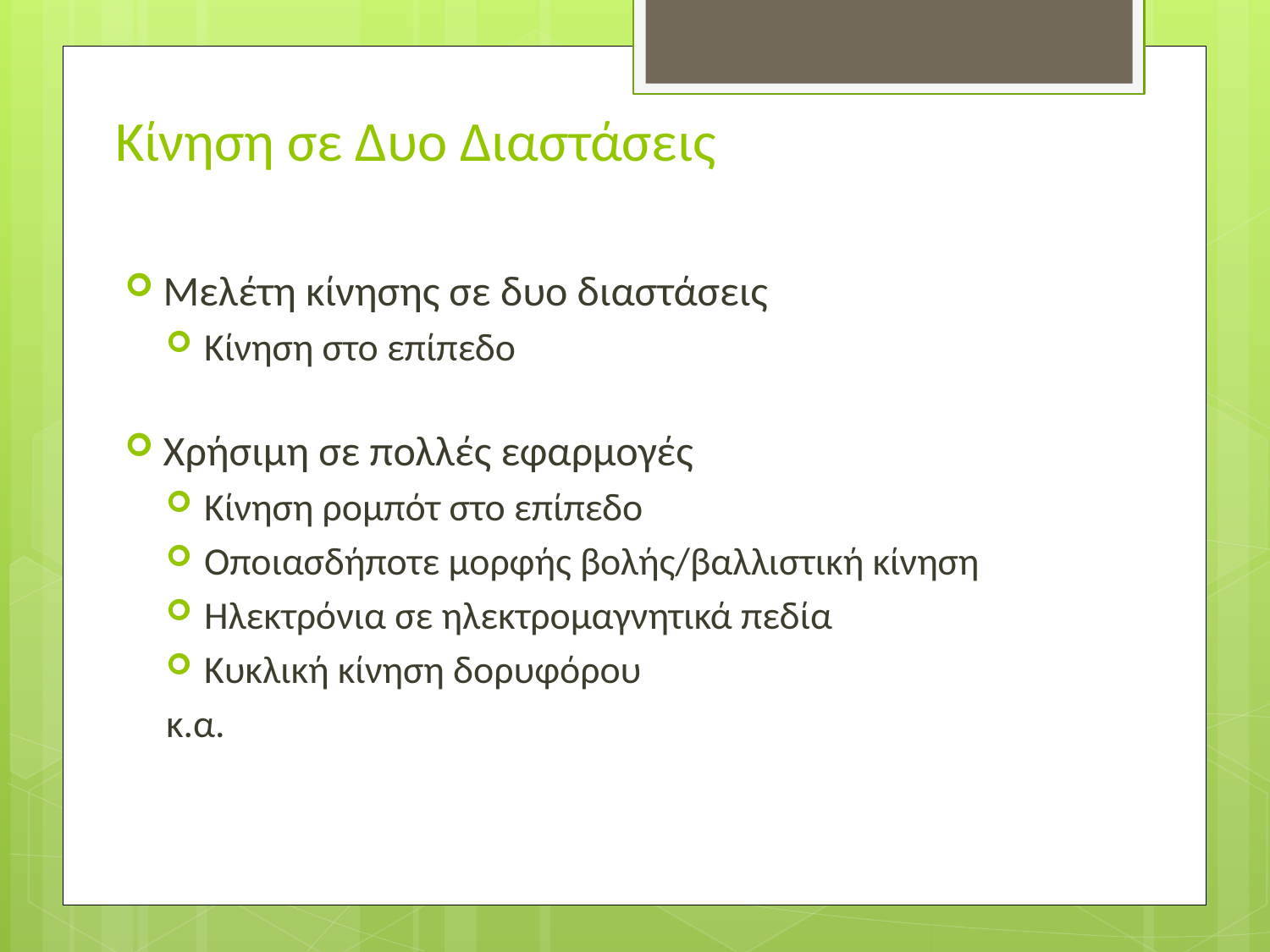

# Κίνηση σε Δυο Διαστάσεις

Μελέτη κίνησης σε δυο διαστάσεις
Κίνηση στο επίπεδο
Χρήσιμη σε πολλές εφαρμογές
Κίνηση ρομπότ στο επίπεδο
Οποιασδήποτε μορφής βολής/βαλλιστική κίνηση
Ηλεκτρόνια σε ηλεκτρομαγνητικά πεδία
Κυκλική κίνηση δορυφόρου
κ.α.